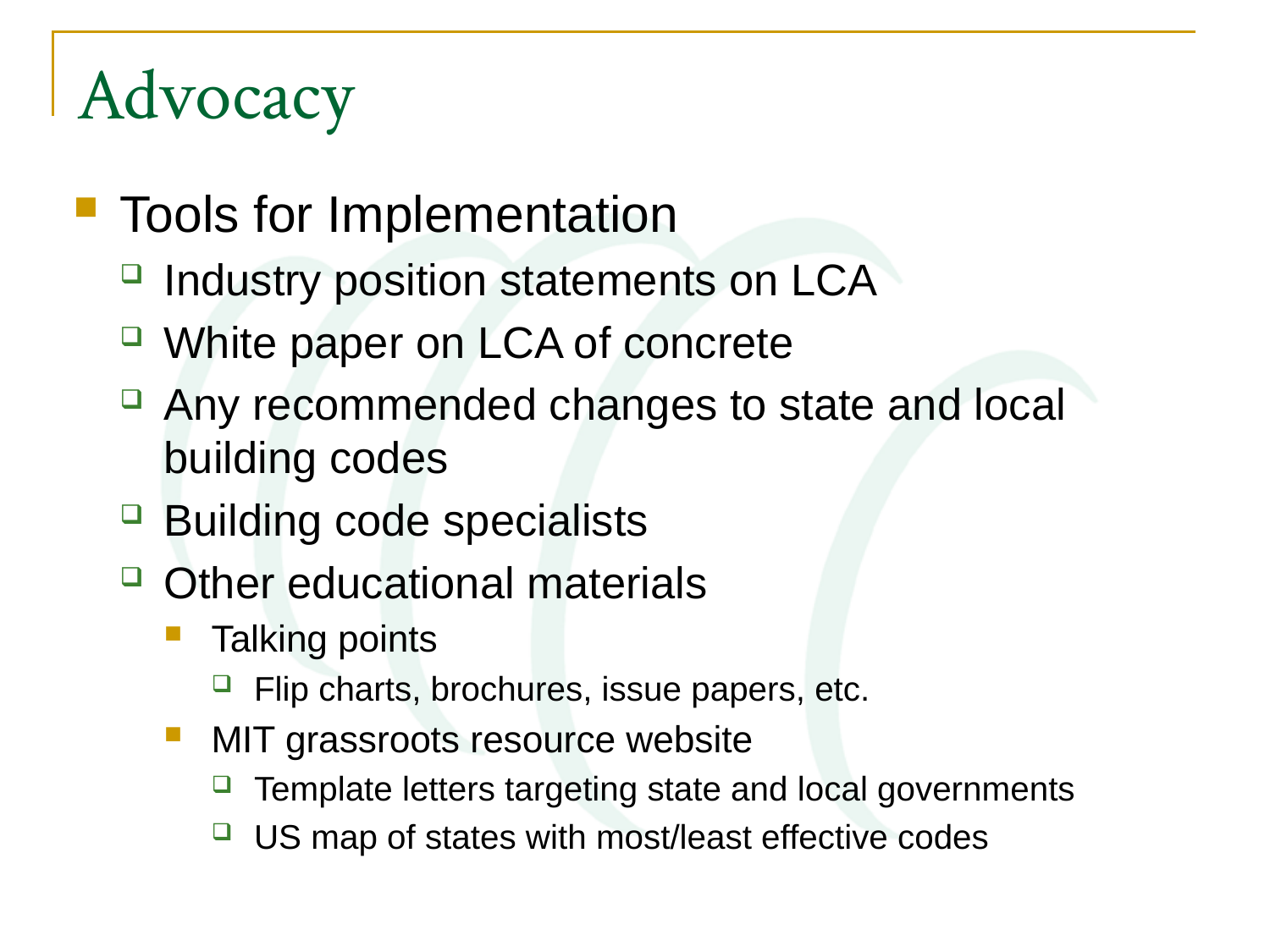

# Advocacy
Tools for Implementation
Industry position statements on LCA
White paper on LCA of concrete
Any recommended changes to state and local building codes
Building code specialists
Other educational materials
Talking points
Flip charts, brochures, issue papers, etc.
MIT grassroots resource website
Template letters targeting state and local governments
US map of states with most/least effective codes